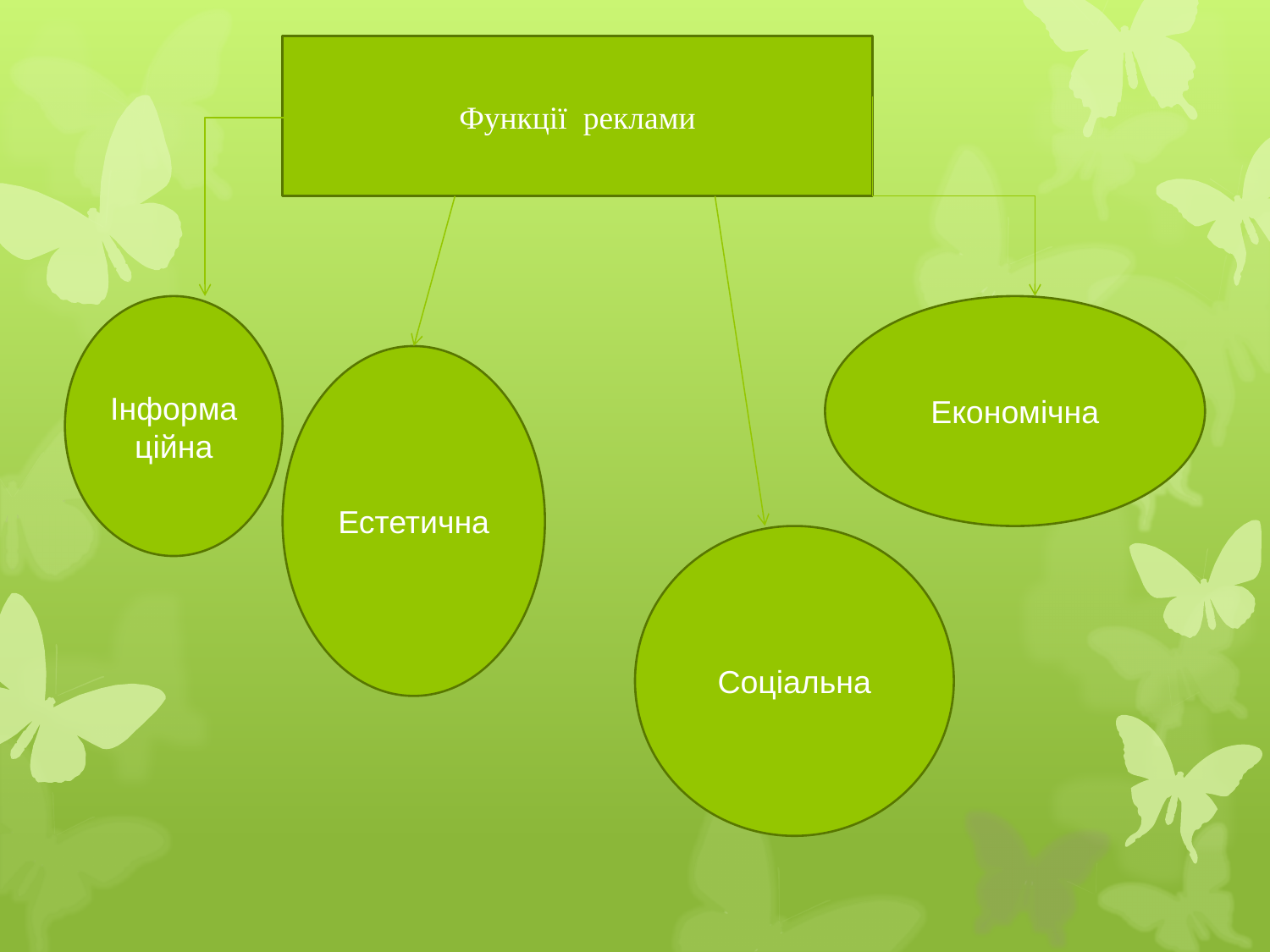

Функції  реклами
# Функції реклами

Інформаційна
Економічна
Естетична
Соціальна